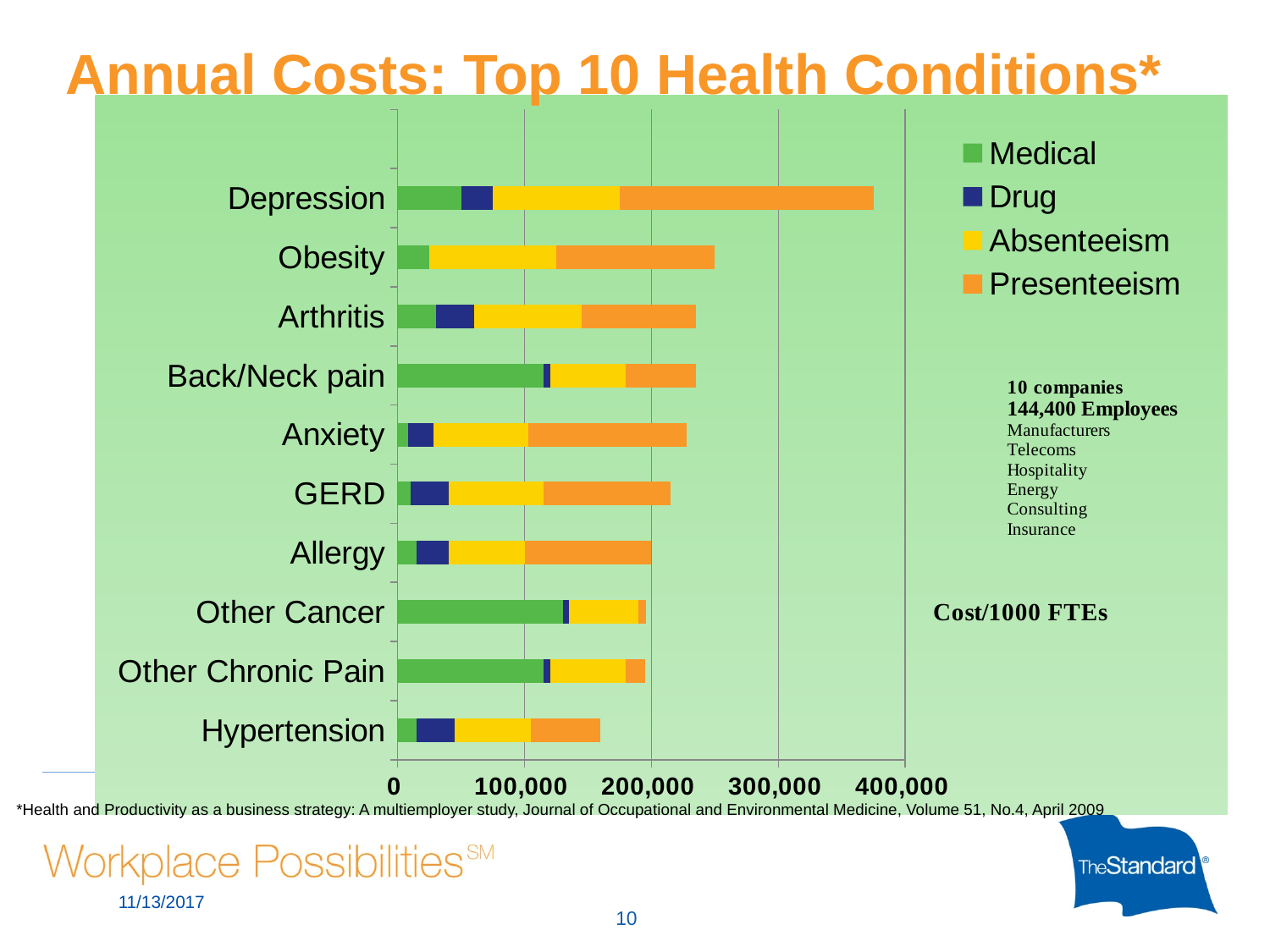

# Annual Costs: Top 10 Health Conditions*

### Chart

| Category | Medical | Drug | Absenteeism | Presenteeism |
|---|---|---|---|---|
| Hypertension | 15000.0 | 30000.0 | 60000.0 | 55000.0 |
| Other Chronic Pain | 115000.0 | 5000.0 | 60000.0 | 15000.0 |
| Other Cancer | 130000.0 | 5000.0 | 55000.0 | 6000.0 |
| Allergy | 15000.0 | 25000.0 | 60000.0 | 100000.0 |
| GERD | 10000.0 | 30000.0 | 75000.0 | 100000.0 |
| Anxiety | 8000.0 | 20000.0 | 75000.0 | 125000.0 |
| Back/Neck pain | 115000.0 | 5000.0 | 60000.0 | 55000.0 |
| Arthritis | 30000.0 | 30000.0 | 85000.0 | 90000.0 |
| Obesity | 25000.0 | None | 100000.0 | 125000.0 |
| Depression | 50000.0 | 25000.0 | 100000.0 | 200000.0 |
*Health and Productivity as a business strategy: A multiemployer study, Journal of Occupational and Environmental Medicine, Volume 51, No.4, April 2009
11/13/2017
10